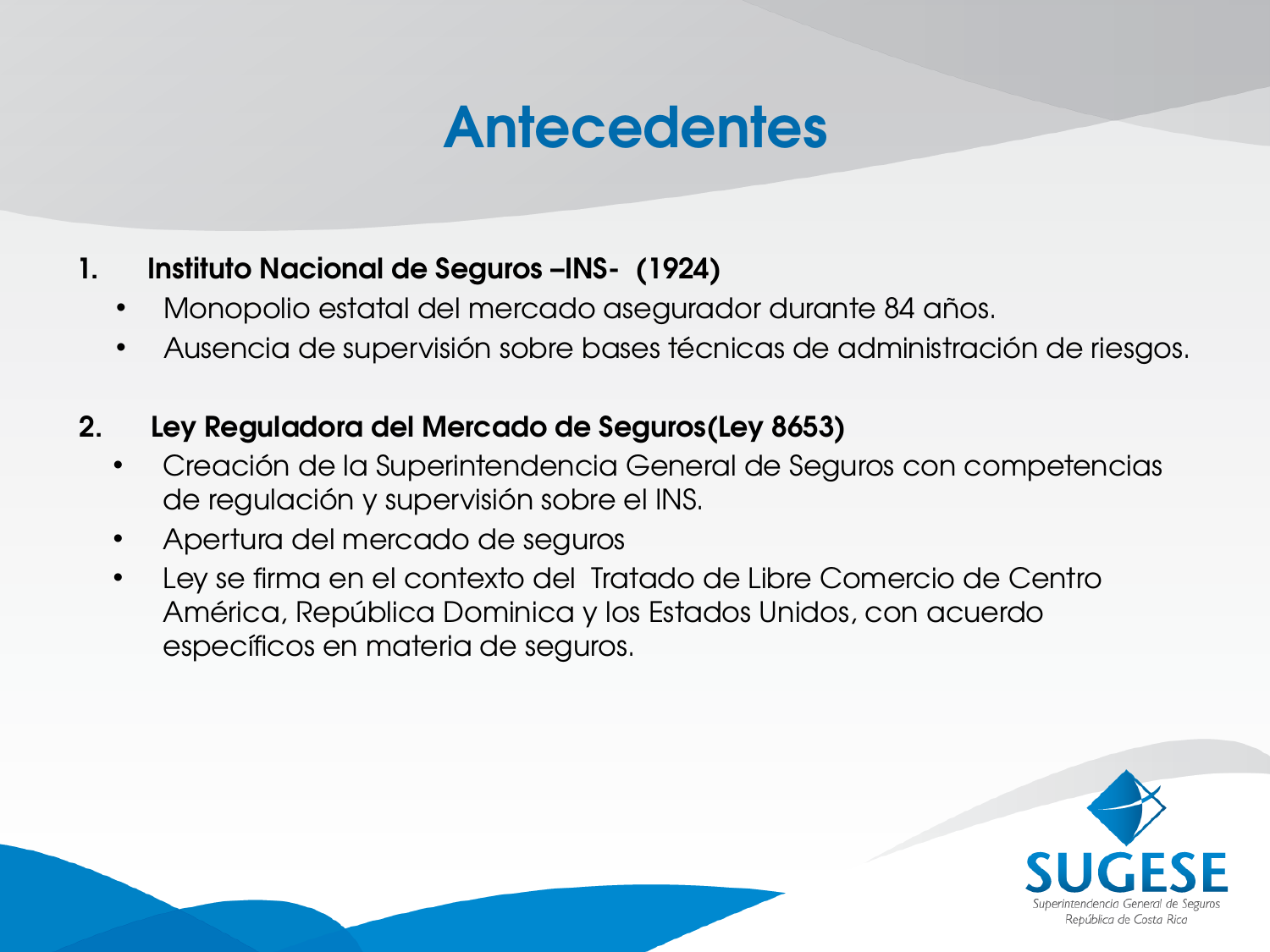

# Antecedentes
Instituto Nacional de Seguros –INS-  (1924)
Monopolio estatal del mercado asegurador durante 84 años.
Ausencia de supervisión sobre bases técnicas de administración de riesgos.

Ley Reguladora del Mercado de Seguros(Ley 8653)
Creación de la Superintendencia General de Seguros con competencias de regulación y supervisión sobre el INS.
Apertura del mercado de seguros
Ley se firma en el contexto del  Tratado de Libre Comercio de Centro América, República Dominica y los Estados Unidos, con acuerdo  específicos en materia de seguros.